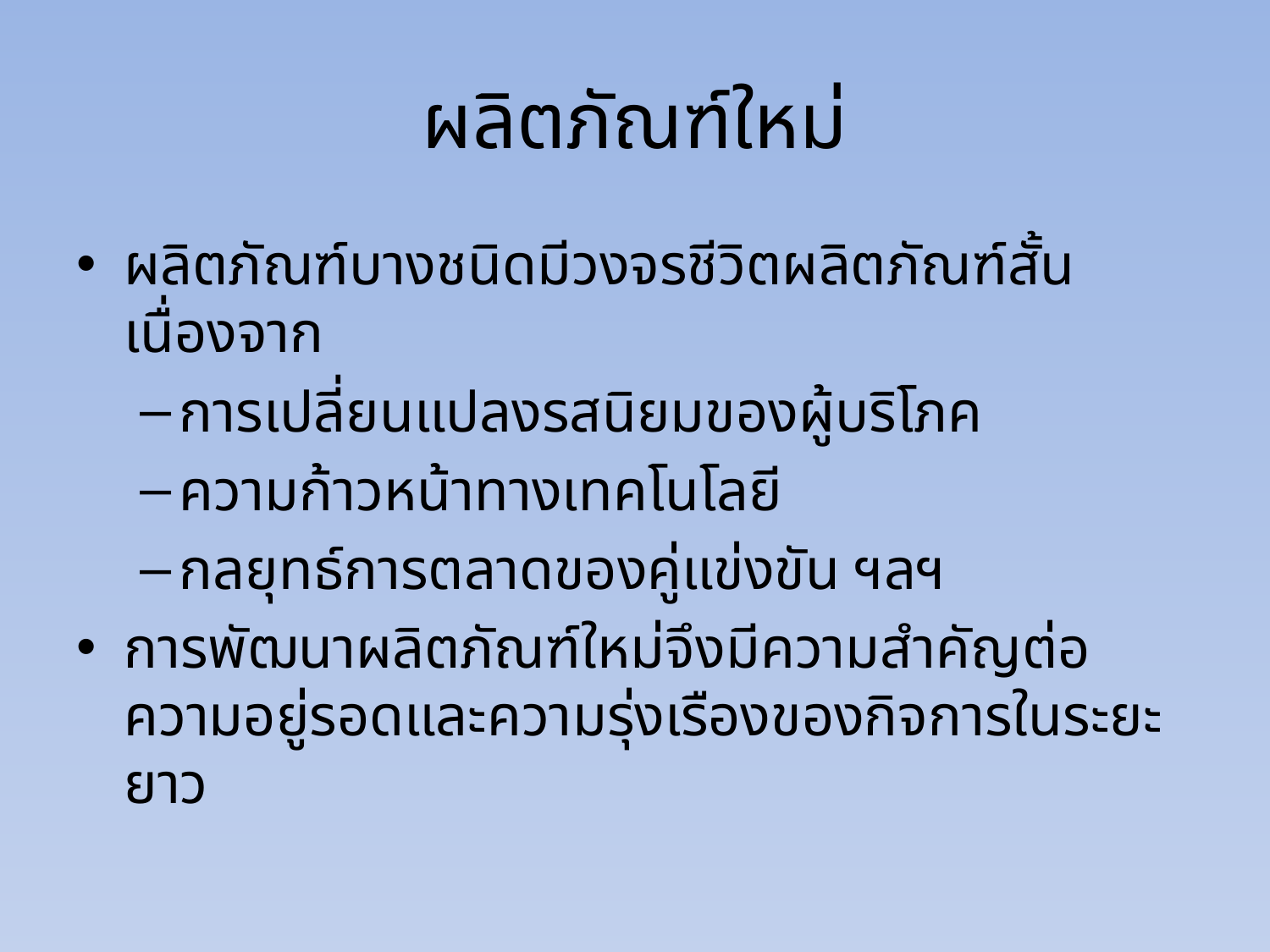

# ผลิตภัณฑ์ใหม่
ผลิตภัณฑ์บางชนิดมีวงจรชีวิตผลิตภัณฑ์สั้น เนื่องจาก
การเปลี่ยนแปลงรสนิยมของผู้บริโภค
ความก้าวหน้าทางเทคโนโลยี
กลยุทธ์การตลาดของคู่แข่งขัน ฯลฯ
การพัฒนาผลิตภัณฑ์ใหม่จึงมีความสำคัญต่อความอยู่รอดและความรุ่งเรืองของกิจการในระยะยาว